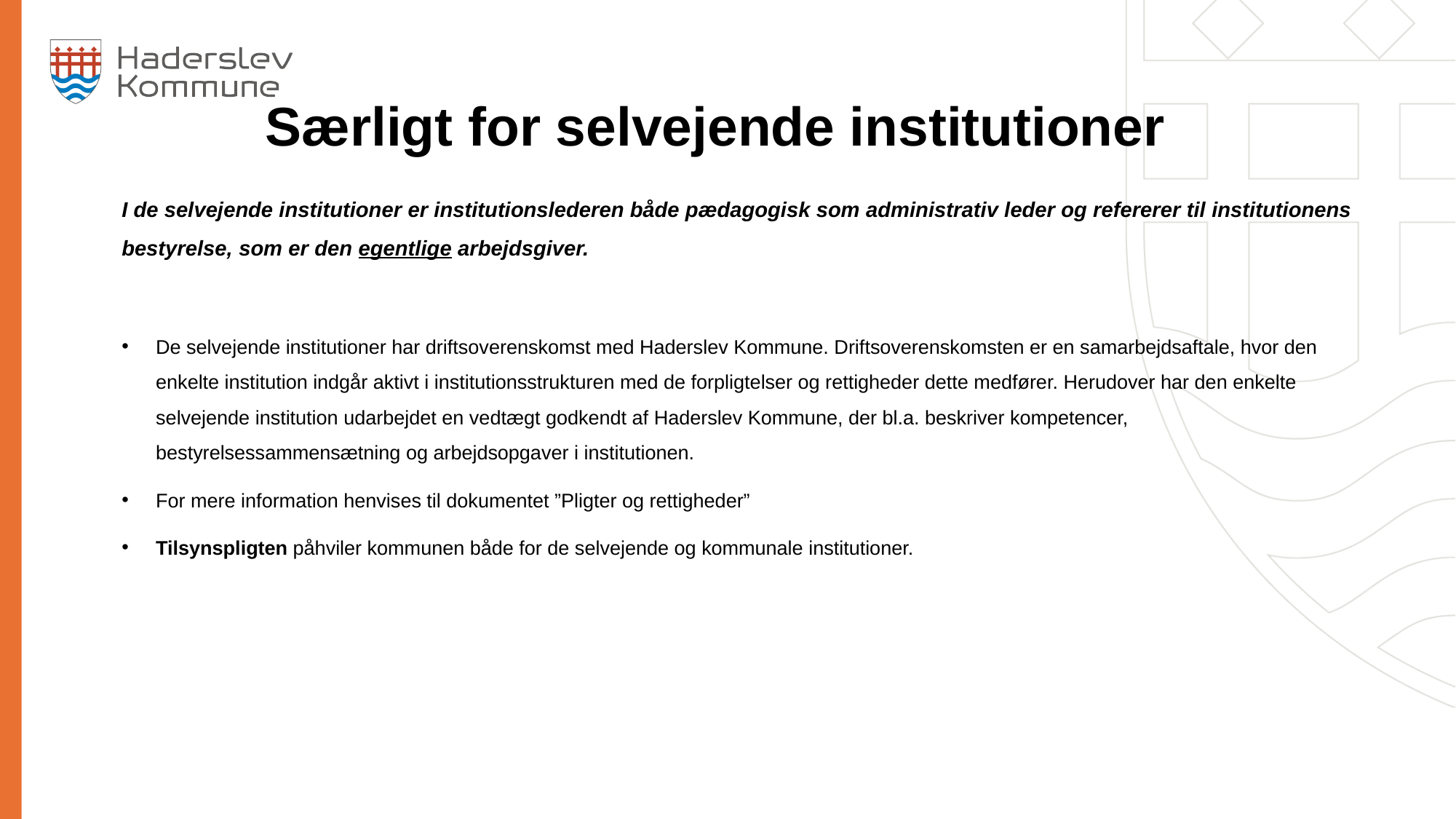

Særligt for selvejende institutioner
I de selvejende institutioner er institutionslederen både pædagogisk som administrativ leder og refererer til institutionens bestyrelse, som er den egentlige arbejdsgiver.

De selvejende institutioner har driftsoverenskomst med Haderslev Kommune. Driftsoverenskomsten er en samarbejdsaftale, hvor den enkelte institution indgår aktivt i institutionsstrukturen med de forpligtelser og rettigheder dette medfører. Herudover har den enkelte selvejende institution udarbejdet en vedtægt godkendt af Haderslev Kommune, der bl.a. beskriver kompetencer, bestyrelsessammensætning og arbejdsopgaver i institutionen.
For mere information henvises til dokumentet ”Pligter og rettigheder”
Tilsynspligten påhviler kommunen både for de selvejende og kommunale institutioner.